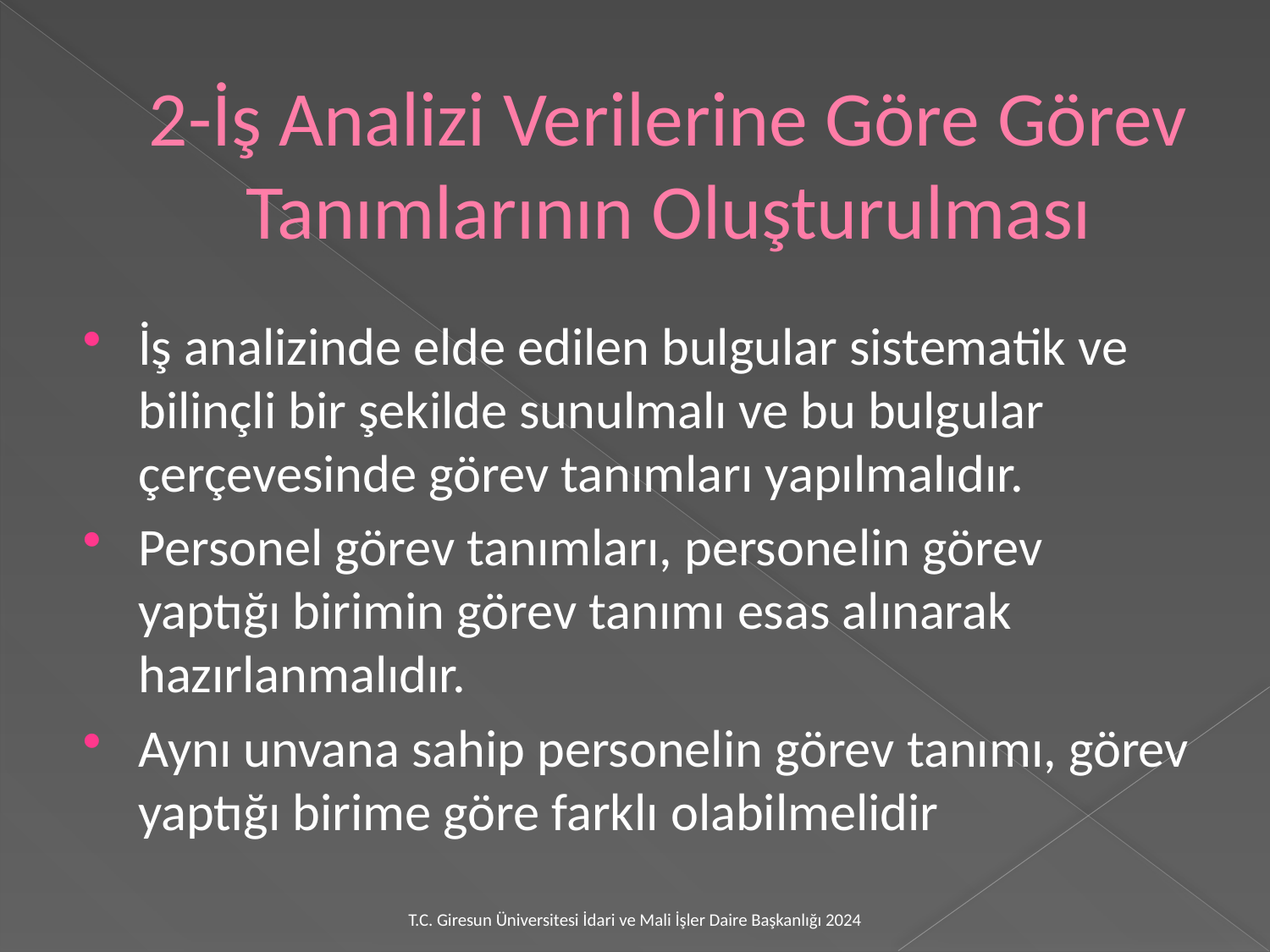

# 2-İş Analizi Verilerine Göre Görev Tanımlarının Oluşturulması
İş analizinde elde edilen bulgular sistematik ve bilinçli bir şekilde sunulmalı ve bu bulgular çerçevesinde görev tanımları yapılmalıdır.
Personel görev tanımları, personelin görev yaptığı birimin görev tanımı esas alınarak hazırlanmalıdır.
Aynı unvana sahip personelin görev tanımı, görev yaptığı birime göre farklı olabilmelidir
T.C. Giresun Üniversitesi İdari ve Mali İşler Daire Başkanlığı 2024